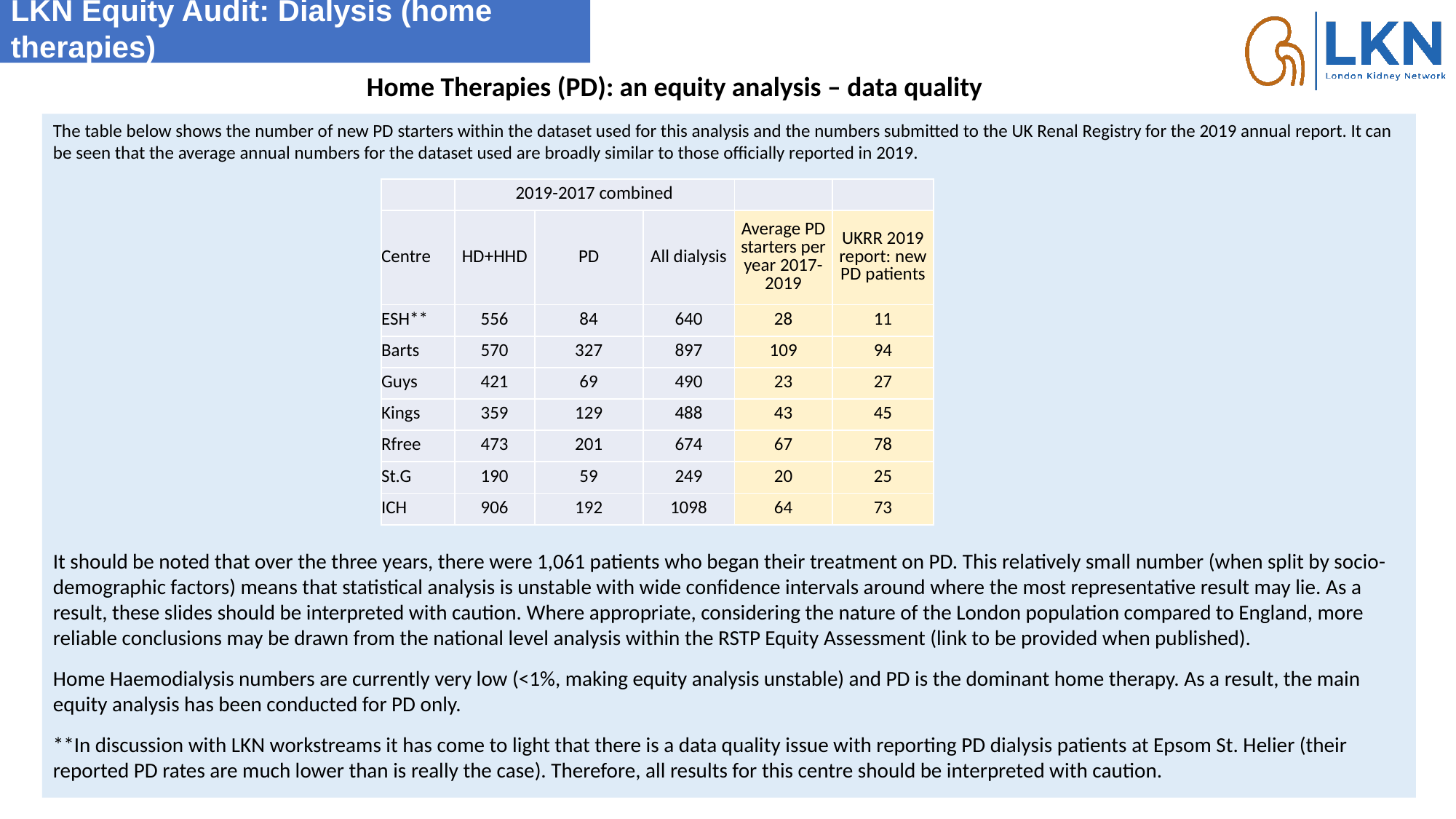

Home Therapies (PD): an equity analysis – data quality
The table below shows the number of new PD starters within the dataset used for this analysis and the numbers submitted to the UK Renal Registry for the 2019 annual report. It can be seen that the average annual numbers for the dataset used are broadly similar to those officially reported in 2019.

It should be noted that over the three years, there were 1,061 patients who began their treatment on PD. This relatively small number (when split by socio-demographic factors) means that statistical analysis is unstable with wide confidence intervals around where the most representative result may lie. As a result, these slides should be interpreted with caution. Where appropriate, considering the nature of the London population compared to England, more reliable conclusions may be drawn from the national level analysis within the RSTP Equity Assessment (link to be provided when published).
Home Haemodialysis numbers are currently very low (<1%, making equity analysis unstable) and PD is the dominant home therapy. As a result, the main equity analysis has been conducted for PD only.
**In discussion with LKN workstreams it has come to light that there is a data quality issue with reporting PD dialysis patients at Epsom St. Helier (their reported PD rates are much lower than is really the case). Therefore, all results for this centre should be interpreted with caution.

|  | 2019-2017 combined |  |  |  |  |
| --- | --- | --- | --- | --- | --- |
| Centre | HD+HHD | PD | All dialysis | Average PD starters per year 2017-2019 | UKRR 2019 report: new PD patients |
| ESH\*\* | 556 | 84 | 640 | 28 | 11 |
| Barts | 570 | 327 | 897 | 109 | 94 |
| Guys | 421 | 69 | 490 | 23 | 27 |
| Kings | 359 | 129 | 488 | 43 | 45 |
| Rfree | 473 | 201 | 674 | 67 | 78 |
| St.G | 190 | 59 | 249 | 20 | 25 |
| ICH | 906 | 192 | 1098 | 64 | 73 |